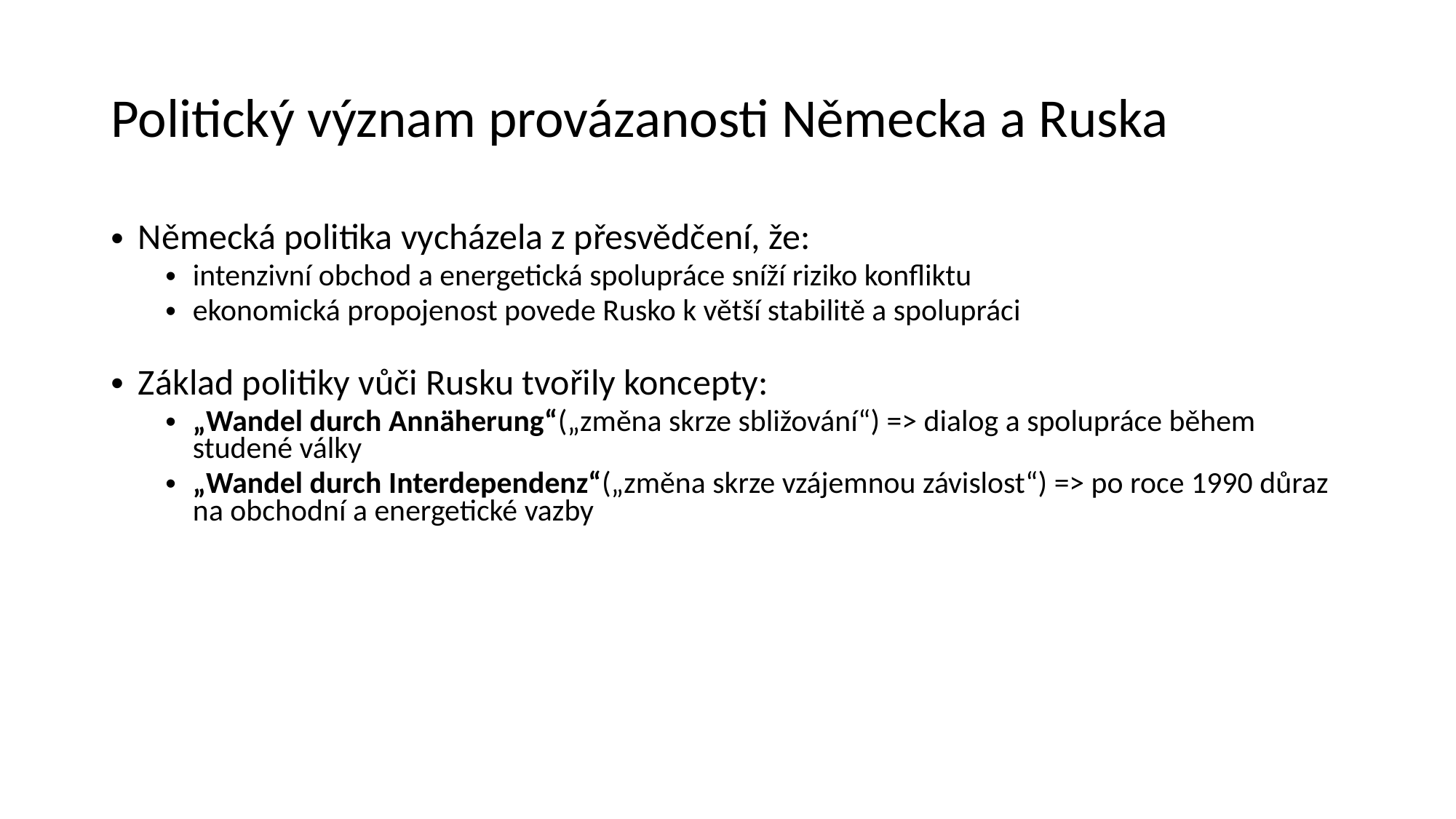

# Politický význam provázanosti Německa a Ruska
Německá politika vycházela z přesvědčení, že:
intenzivní obchod a energetická spolupráce sníží riziko konfliktu
ekonomická propojenost povede Rusko k větší stabilitě a spolupráci
Základ politiky vůči Rusku tvořily koncepty:
„Wandel durch Annäherung“(„změna skrze sbližování“) => dialog a spolupráce během studené války
„Wandel durch Interdependenz“(„změna skrze vzájemnou závislost“) => po roce 1990 důraz na obchodní a energetické vazby